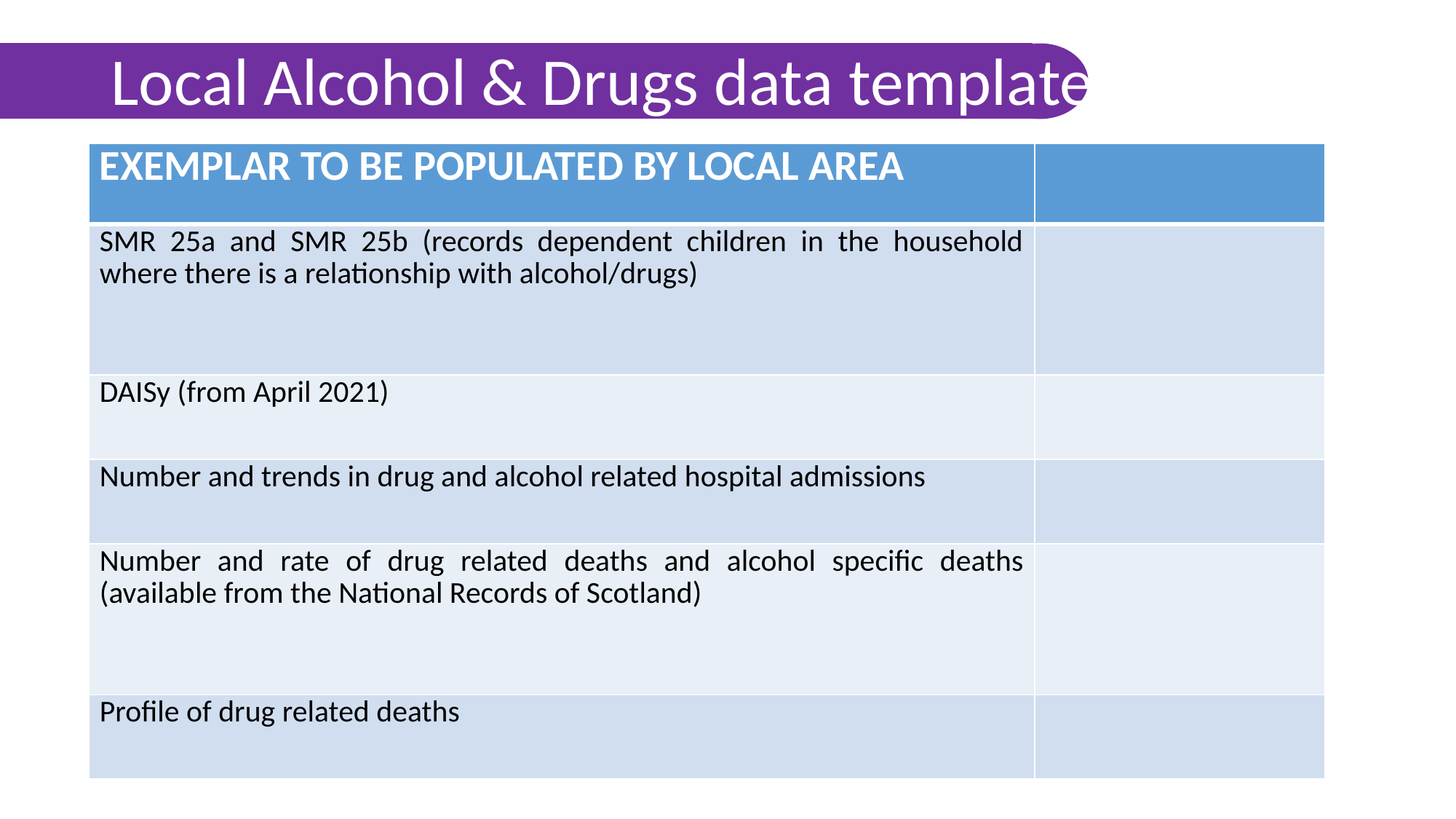

# Local Alcohol & Drugs data template

| EXEMPLAR TO BE POPULATED BY LOCAL AREA |  |
| --- | --- |
| SMR 25a and SMR 25b (records dependent children in the household where there is a relationship with alcohol/drugs) |  |
| DAISy (from April 2021) |  |
| Number and trends in drug and alcohol related hospital admissions |  |
| Number and rate of drug related deaths and alcohol specific deaths (available from the National Records of Scotland) |  |
| Profile of drug related deaths |  |